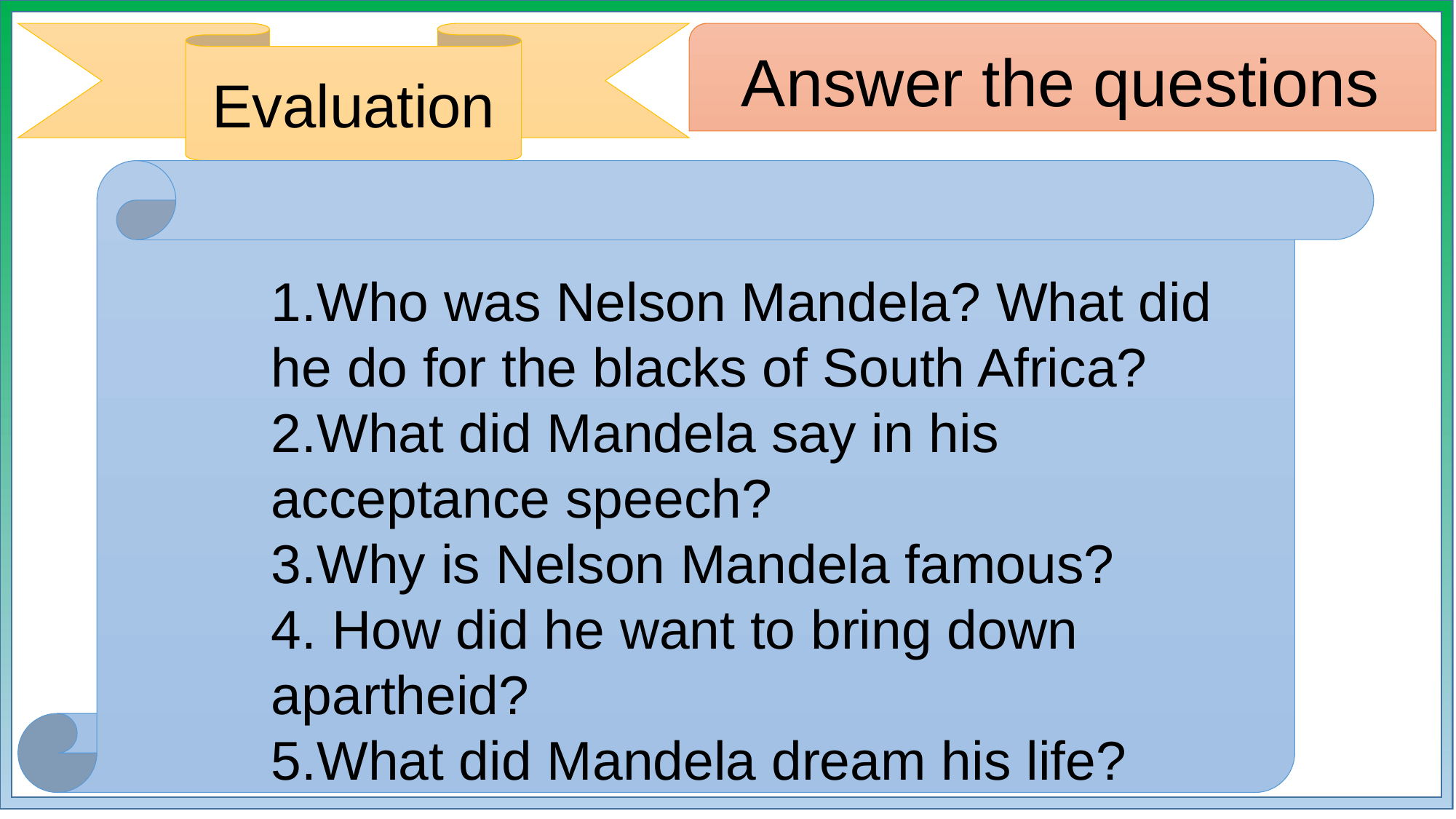

Evaluation
Answer the questions

1.Who was Nelson Mandela? What did he do for the blacks of South Africa?
2.What did Mandela say in his acceptance speech?
3.Why is Nelson Mandela famous?
4. How did he want to bring down apartheid?
5.What did Mandela dream his life?